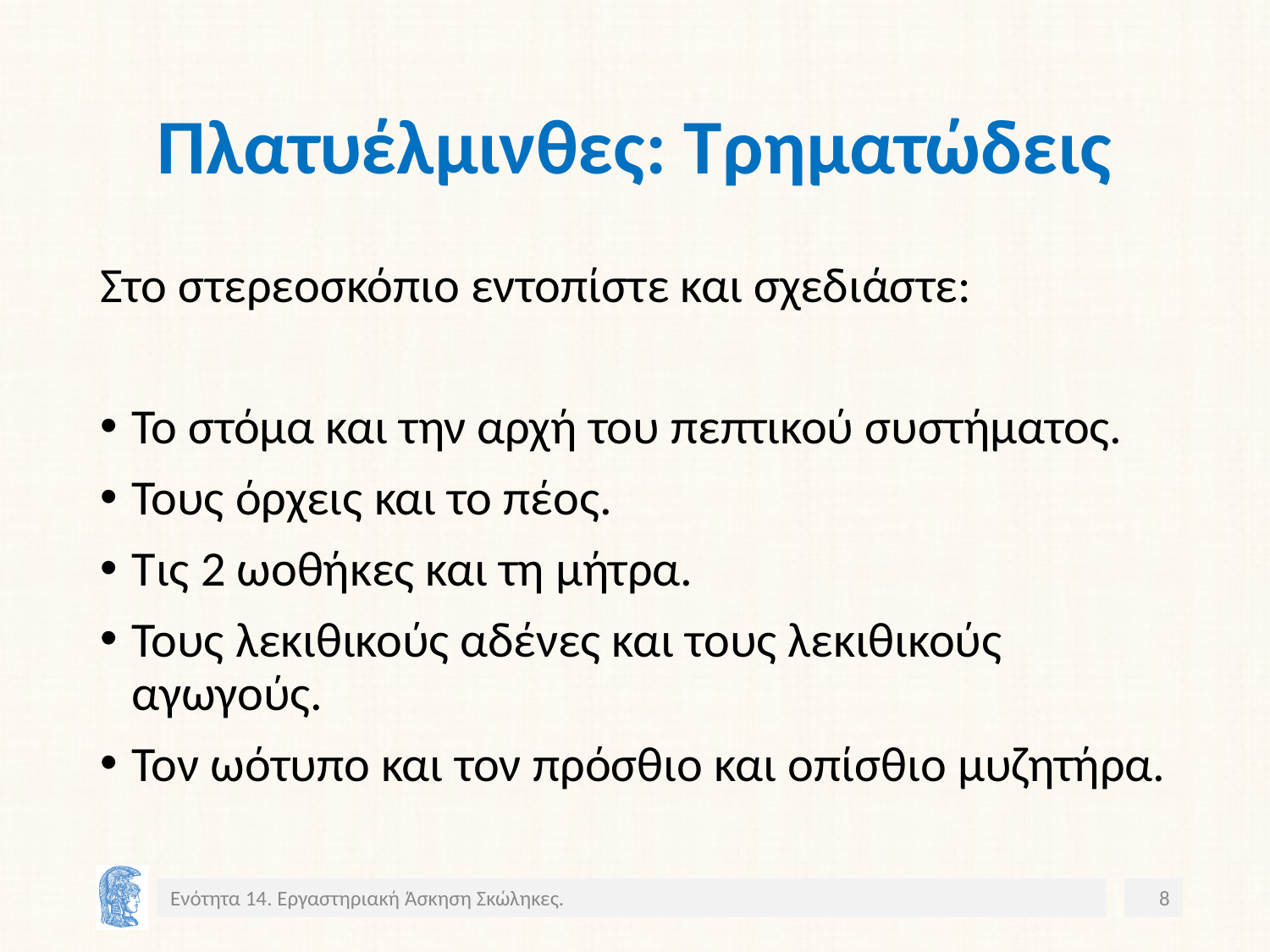

# Πλατυέλμινθες: Τρηματώδεις
Στο στερεοσκόπιο εντοπίστε και σχεδιάστε:

Το στόμα και την αρχή του πεπτικού συστήματος.
Τους όρχεις και το πέος.
Τις 2 ωοθήκες και τη μήτρα.
Τους λεκιθικούς αδένες και τους λεκιθικούς αγωγούς.
Τον ωότυπο και τον πρόσθιο και οπίσθιο μυζητήρα.

Ενότητα 14. Εργαστηριακή Άσκηση Σκώληκες.
8